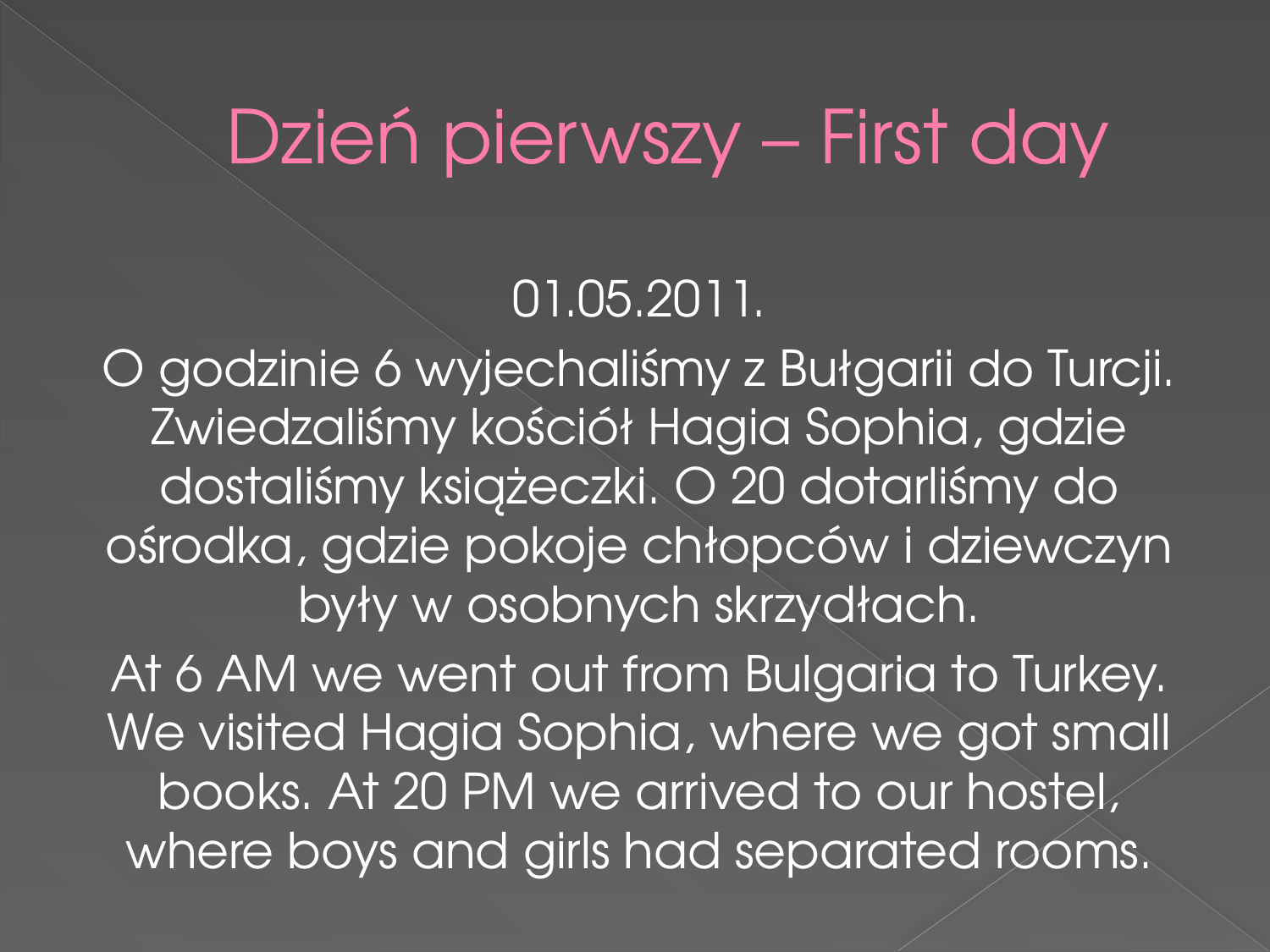

# Dzień pierwszy – First day
01.05.2011.
O godzinie 6 wyjechaliśmy z Bułgarii do Turcji. Zwiedzaliśmy kościół Hagia Sophia, gdzie dostaliśmy książeczki. O 20 dotarliśmy do ośrodka, gdzie pokoje chłopców i dziewczyn były w osobnych skrzydłach.
At 6 AM we went out from Bulgaria to Turkey. We visited Hagia Sophia, where we got small books. At 20 PM we arrived to our hostel, where boys and girls had separated rooms.